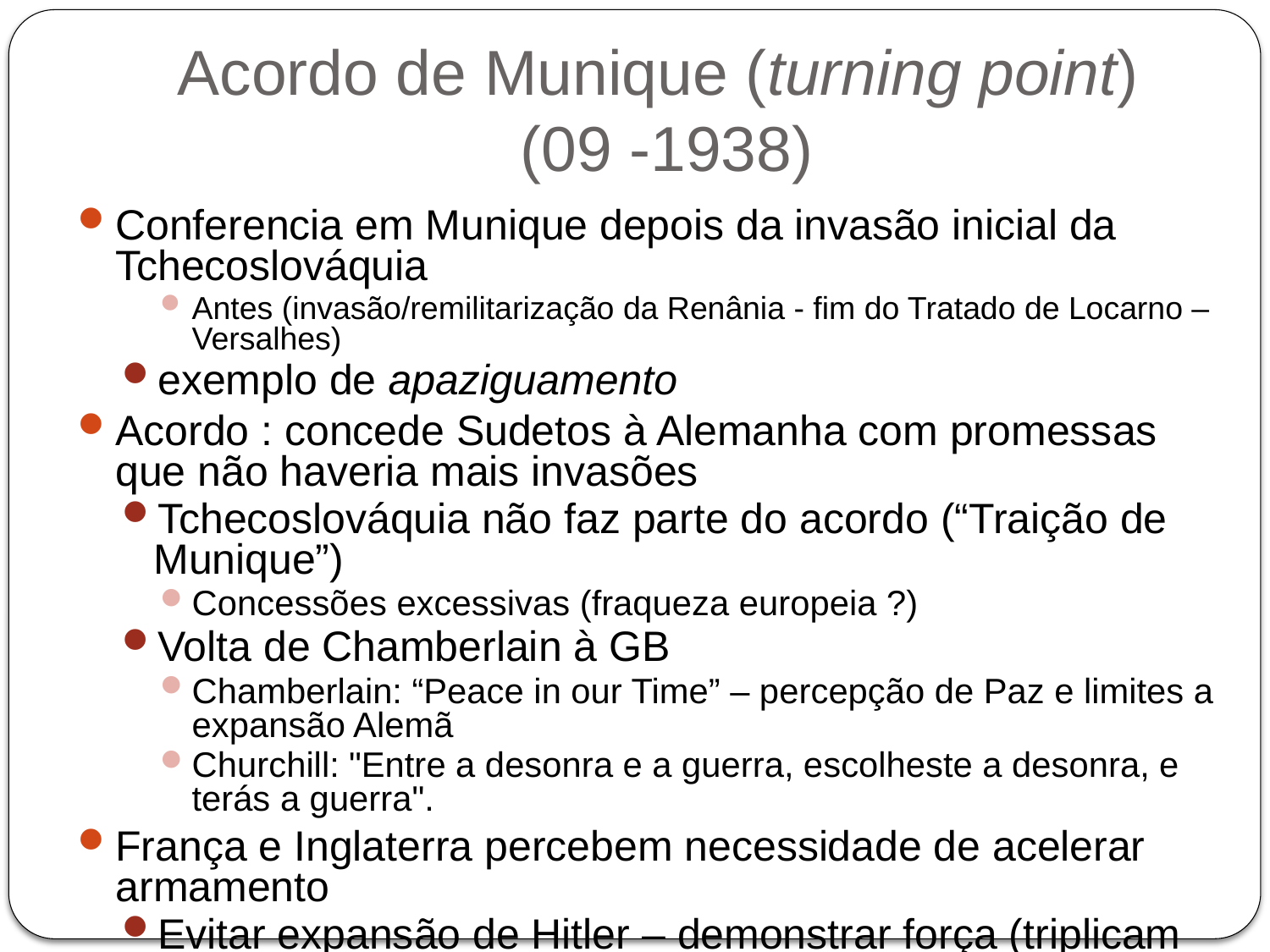

# Acordo de Munique (turning point) (09 -1938)
Conferencia em Munique depois da invasão inicial da Tchecoslováquia
Antes (invasão/remilitarização da Renânia - fim do Tratado de Locarno – Versalhes)
exemplo de apaziguamento
Acordo : concede Sudetos à Alemanha com promessas que não haveria mais invasões
Tchecoslováquia não faz parte do acordo (“Traição de Munique”)
Concessões excessivas (fraqueza europeia ?)
Volta de Chamberlain à GB
Chamberlain: “Peace in our Time” – percepção de Paz e limites a expansão Alemã
Churchill: "Entre a desonra e a guerra, escolheste a desonra, e terás a guerra".
França e Inglaterra percebem necessidade de acelerar armamento
Evitar expansão de Hitler – demonstrar força (triplicam gastos bélicos)